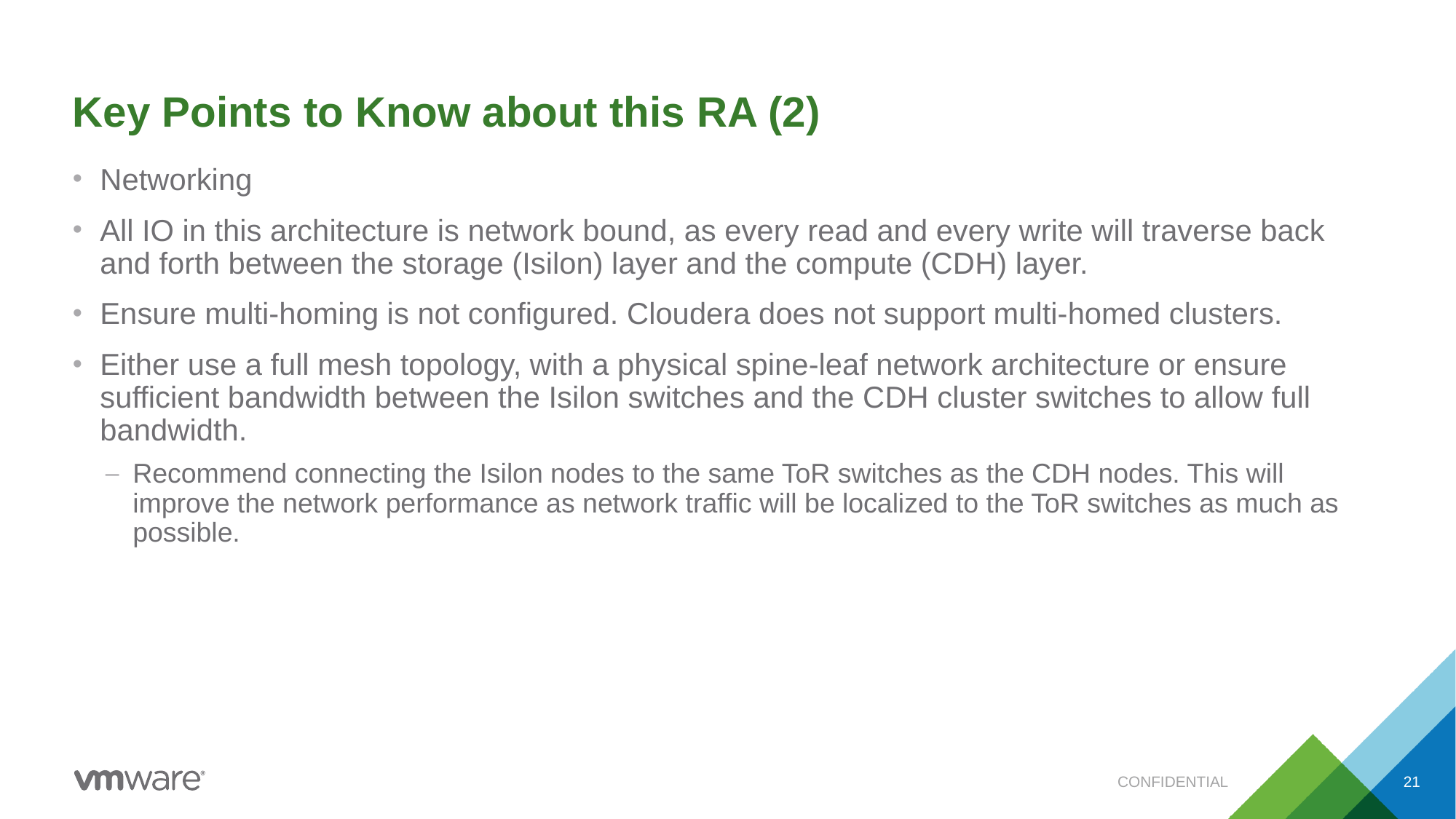

# Key Points to Know about this RA (2)
Networking
All IO in this architecture is network bound, as every read and every write will traverse back and forth between the storage (Isilon) layer and the compute (CDH) layer.
Ensure multi-homing is not configured. Cloudera does not support multi-homed clusters.
Either use a full mesh topology, with a physical spine-leaf network architecture or ensure sufficient bandwidth between the Isilon switches and the CDH cluster switches to allow full bandwidth.
Recommend connecting the Isilon nodes to the same ToR switches as the CDH nodes. This will improve the network performance as network traffic will be localized to the ToR switches as much as possible.

CONFIDENTIAL
21